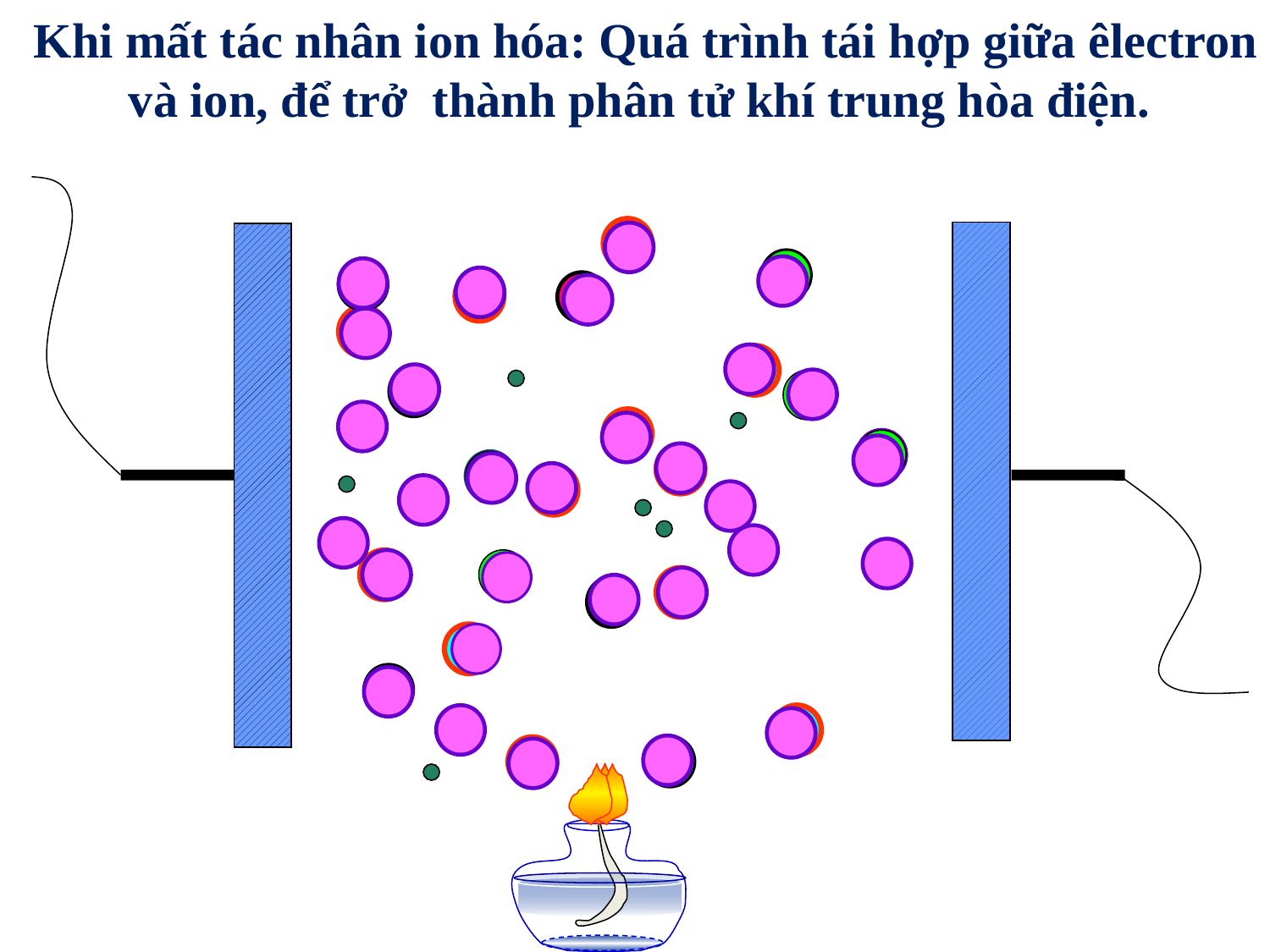

Khi mất tác nhân ion hóa: Quá trình tái hợp giữa êlectron và ion, để trở  thành phân tử khí trung hòa điện.

+

-

+

+

+

-

-

+

-

+

-

+

-
+

+

+

+

+

-